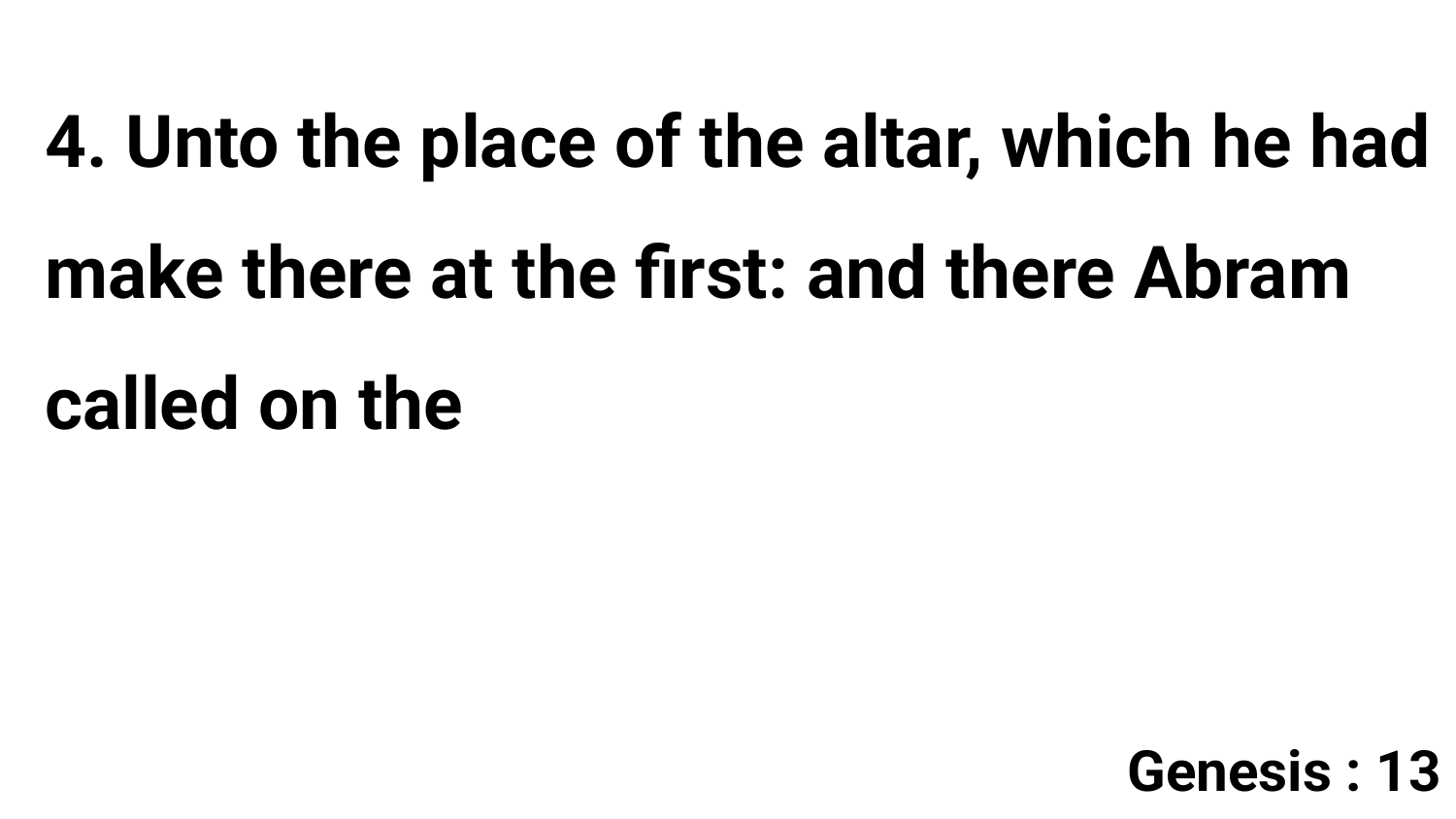

4. Unto the place of the altar, which he had make there at the first: and there Abram called on the
Genesis : 13